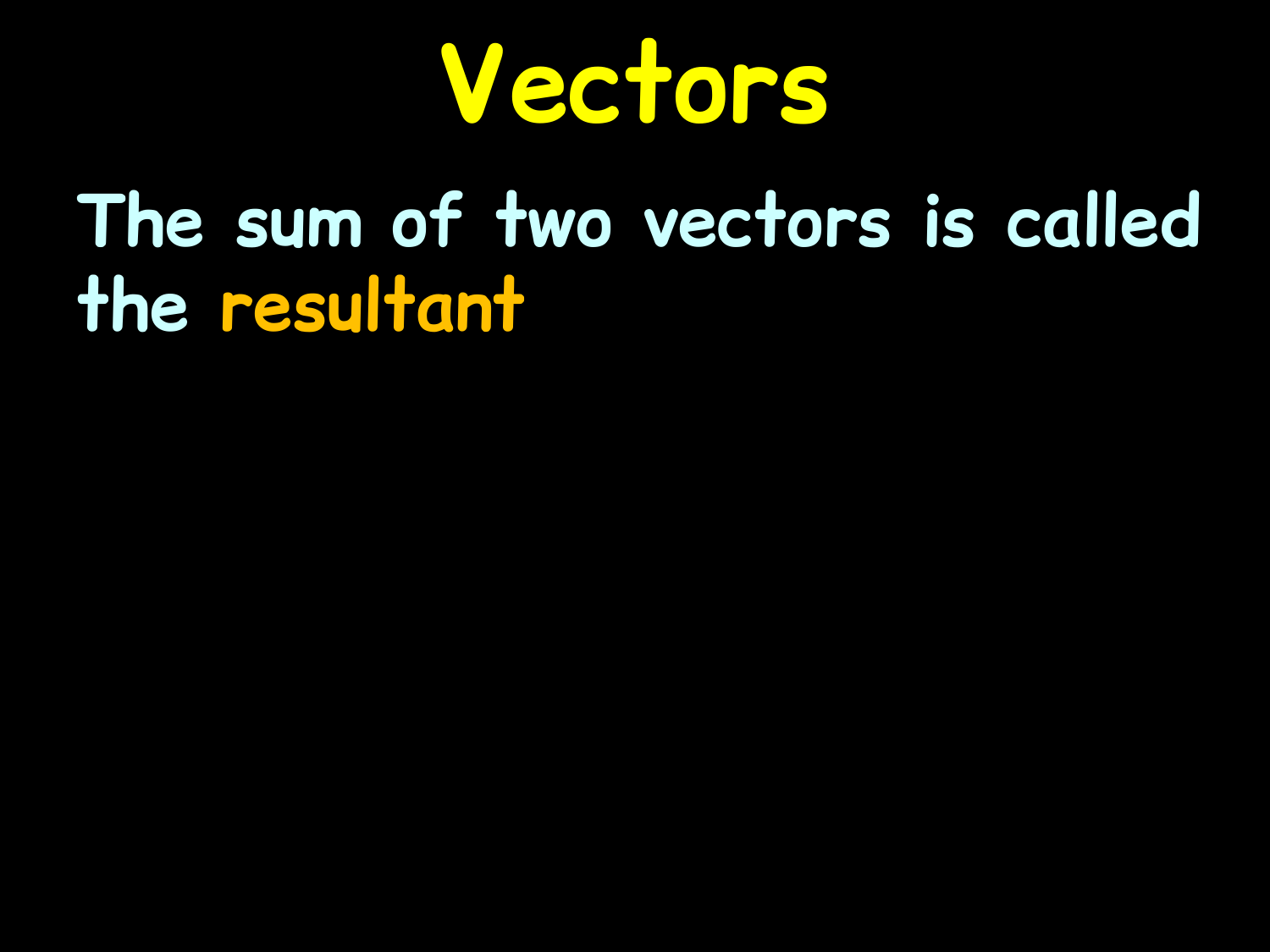

# Vectors
The sum of two vectors is called the resultant